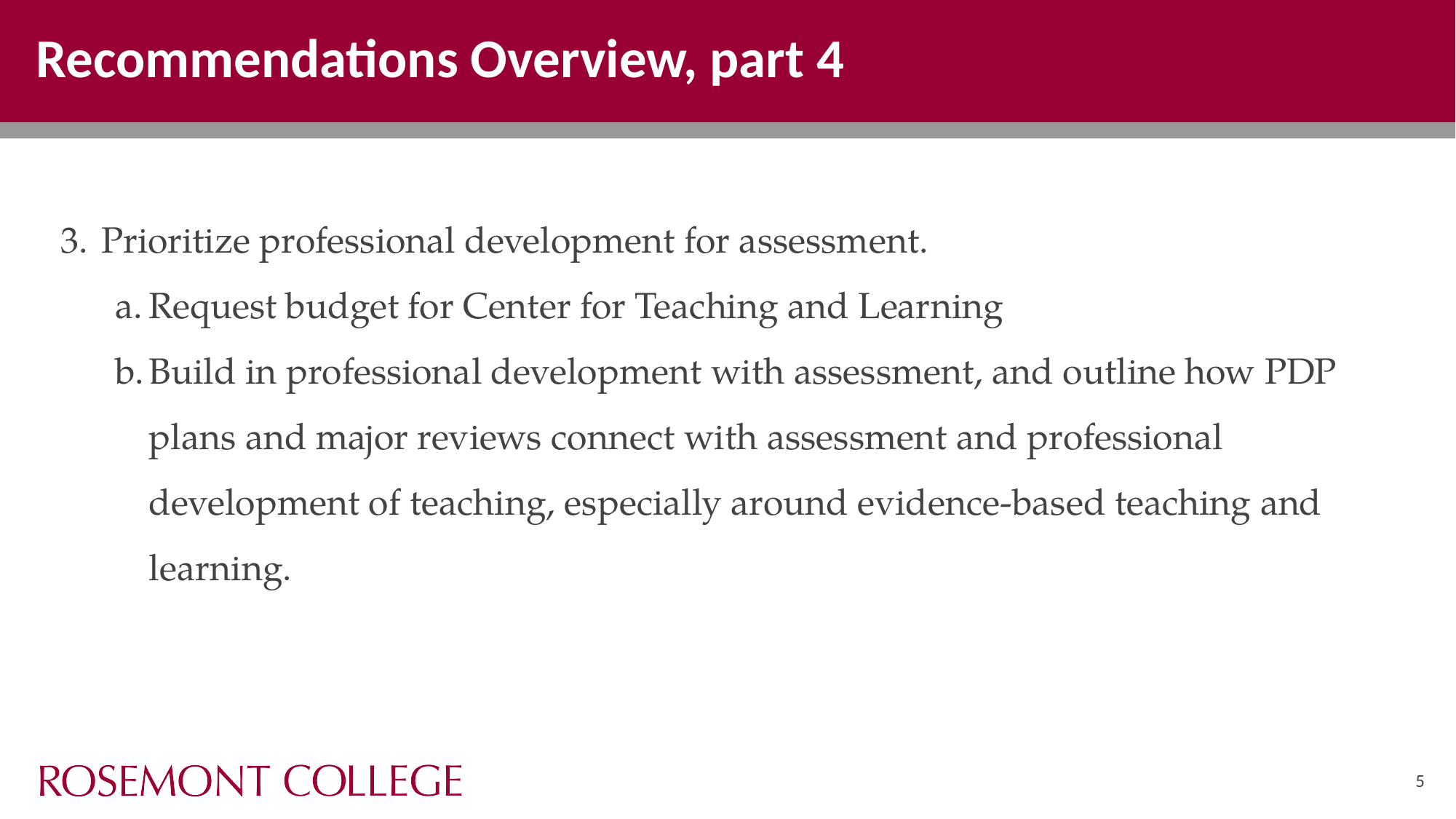

# Recommendations Overview, part 4
Prioritize professional development for assessment.
Request budget for Center for Teaching and Learning
Build in professional development with assessment, and outline how PDP plans and major reviews connect with assessment and professional development of teaching, especially around evidence-based teaching and learning.

5